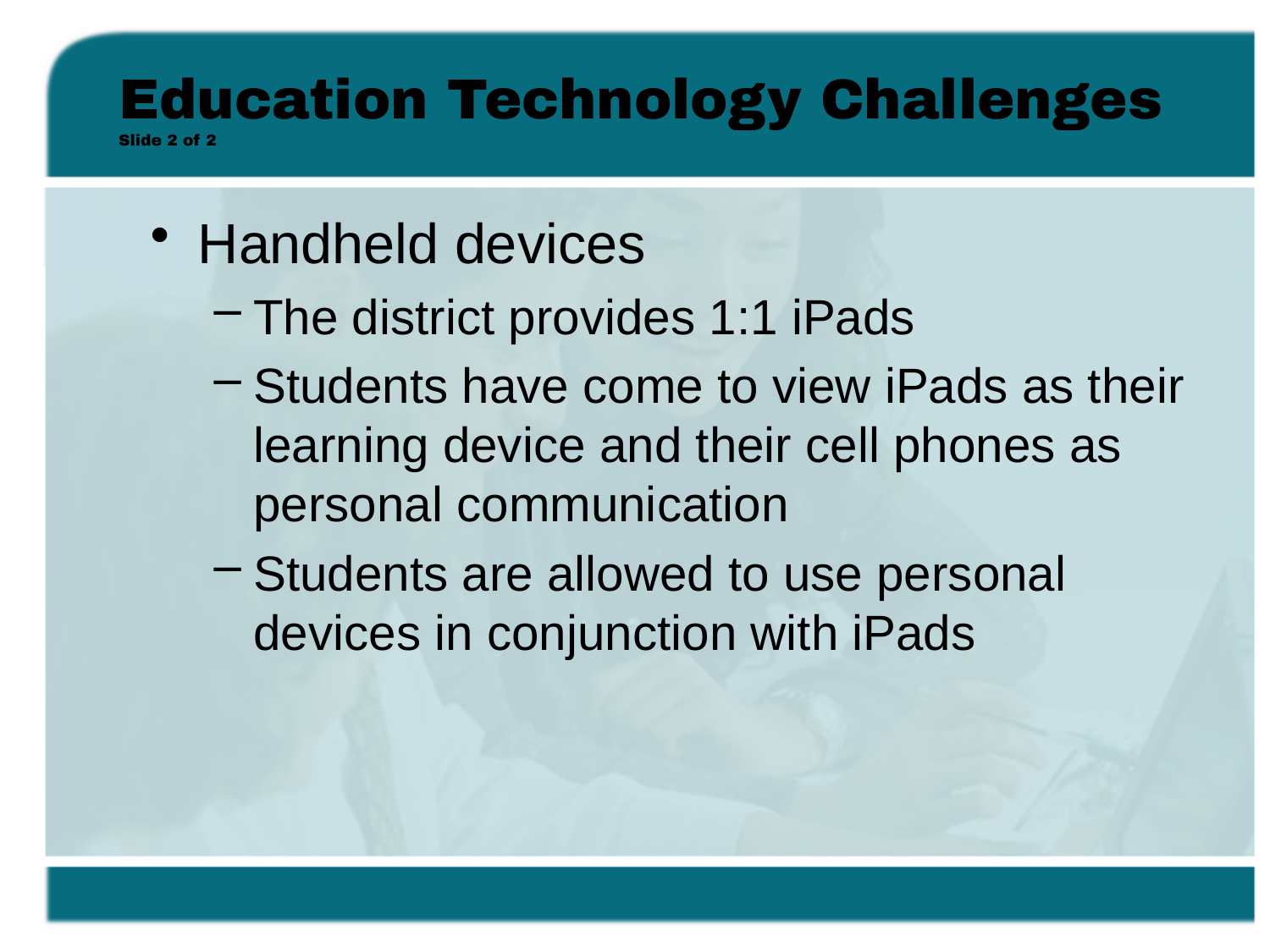

# Education Technology Challenges Slide 2 of 2
Handheld devices
The district provides 1:1 iPads
Students have come to view iPads as their learning device and their cell phones as personal communication
Students are allowed to use personal devices in conjunction with iPads